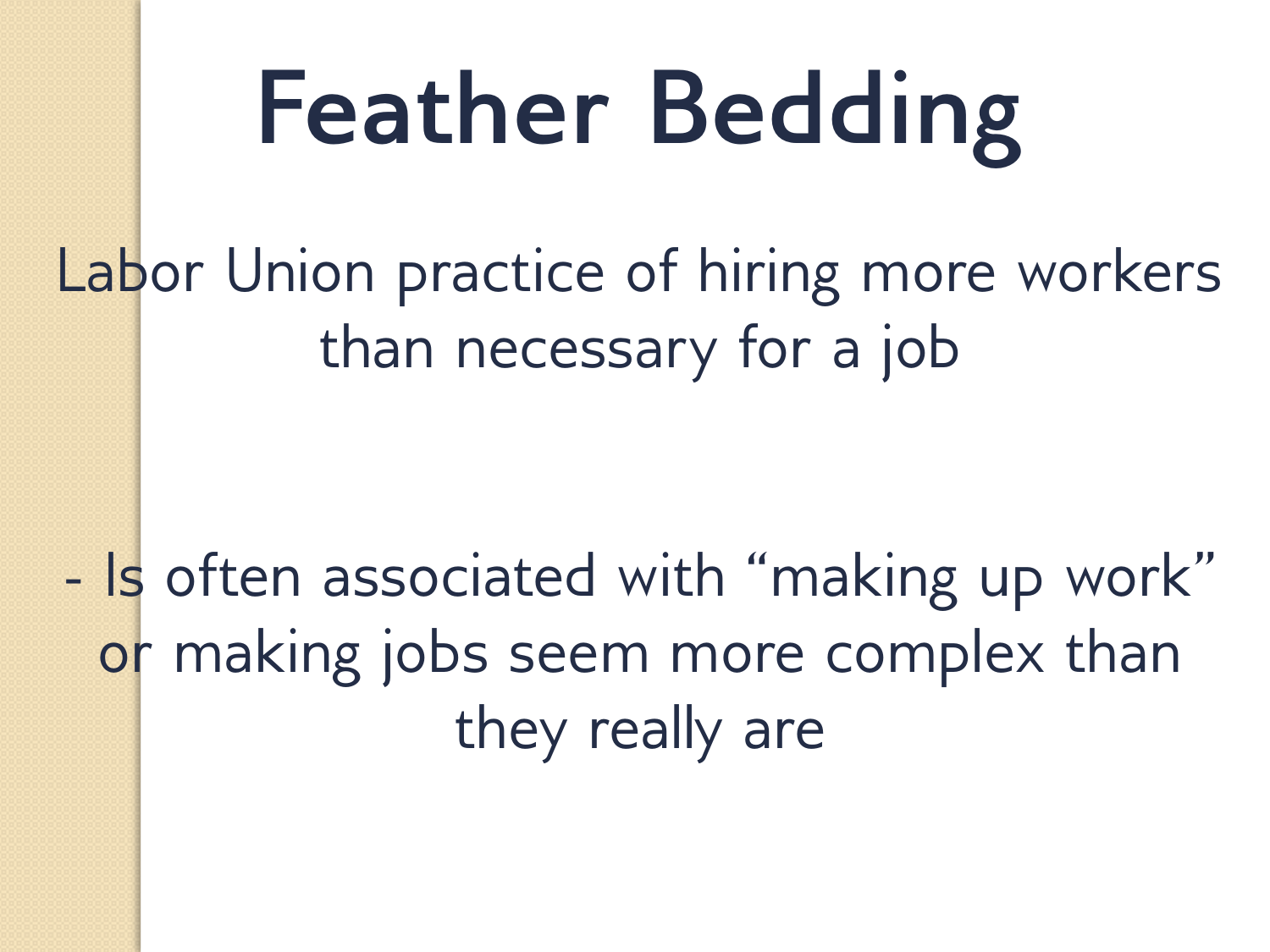

Feather Bedding
Labor Union practice of hiring more workers than necessary for a job

- Is often associated with “making up work” or making jobs seem more complex than they really are